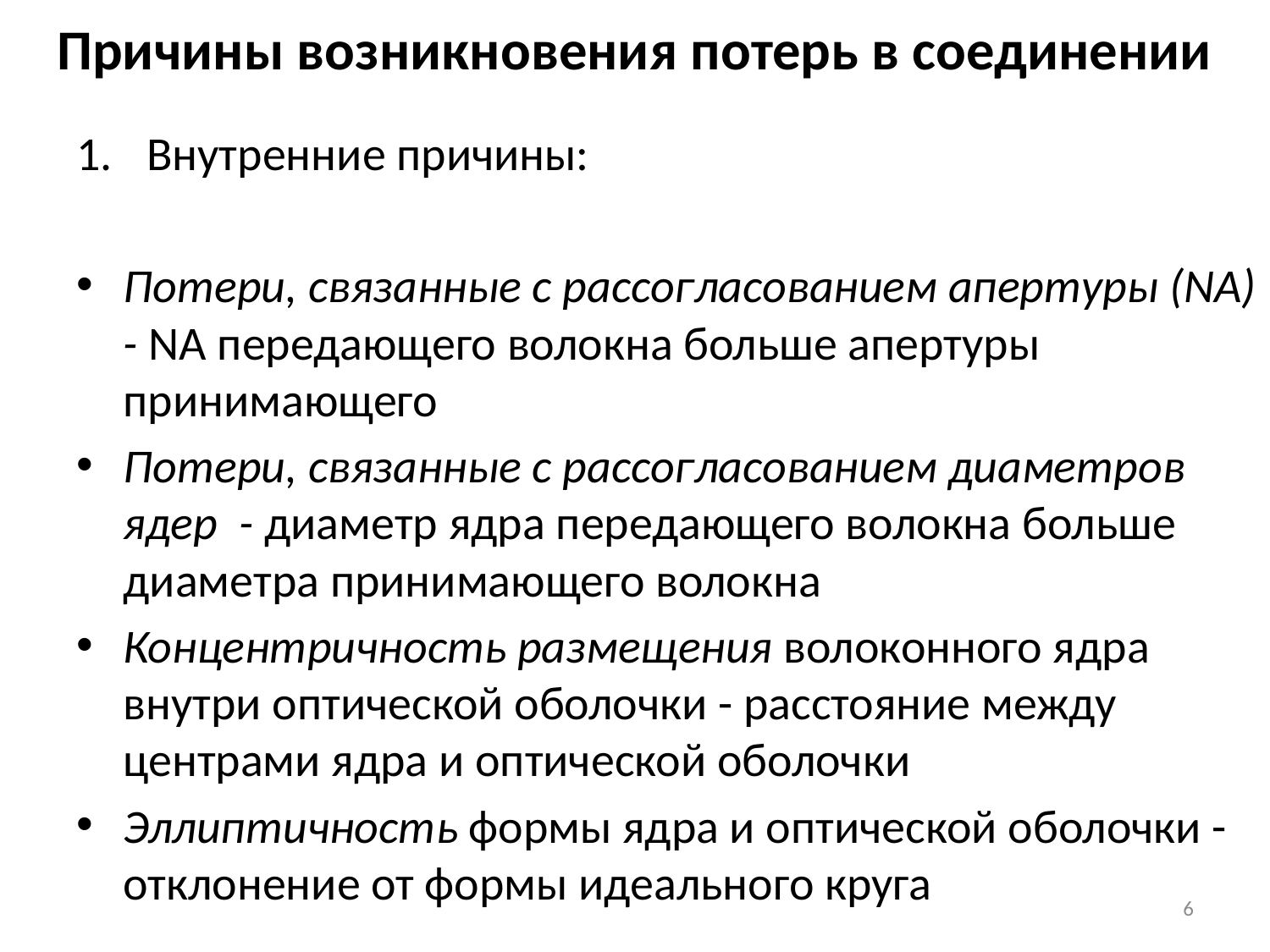

# Причины возникновения потерь в соединении
Внутренние причины:

Потери, связанные с рассогласованием апертуры (NA) - NA передающего волокна больше апертуры принимающего
Потери, связанные с рассогласованием диаметров ядер  - диаметр ядра передающего волокна больше диаметра принимающего волокна
Концентричность размещения волоконного ядра внутри оптической оболочки - расстояние между центрами ядра и оптической оболочки
Эллиптичность формы ядра и оптической оболочки - отклонение от формы идеального круга

6